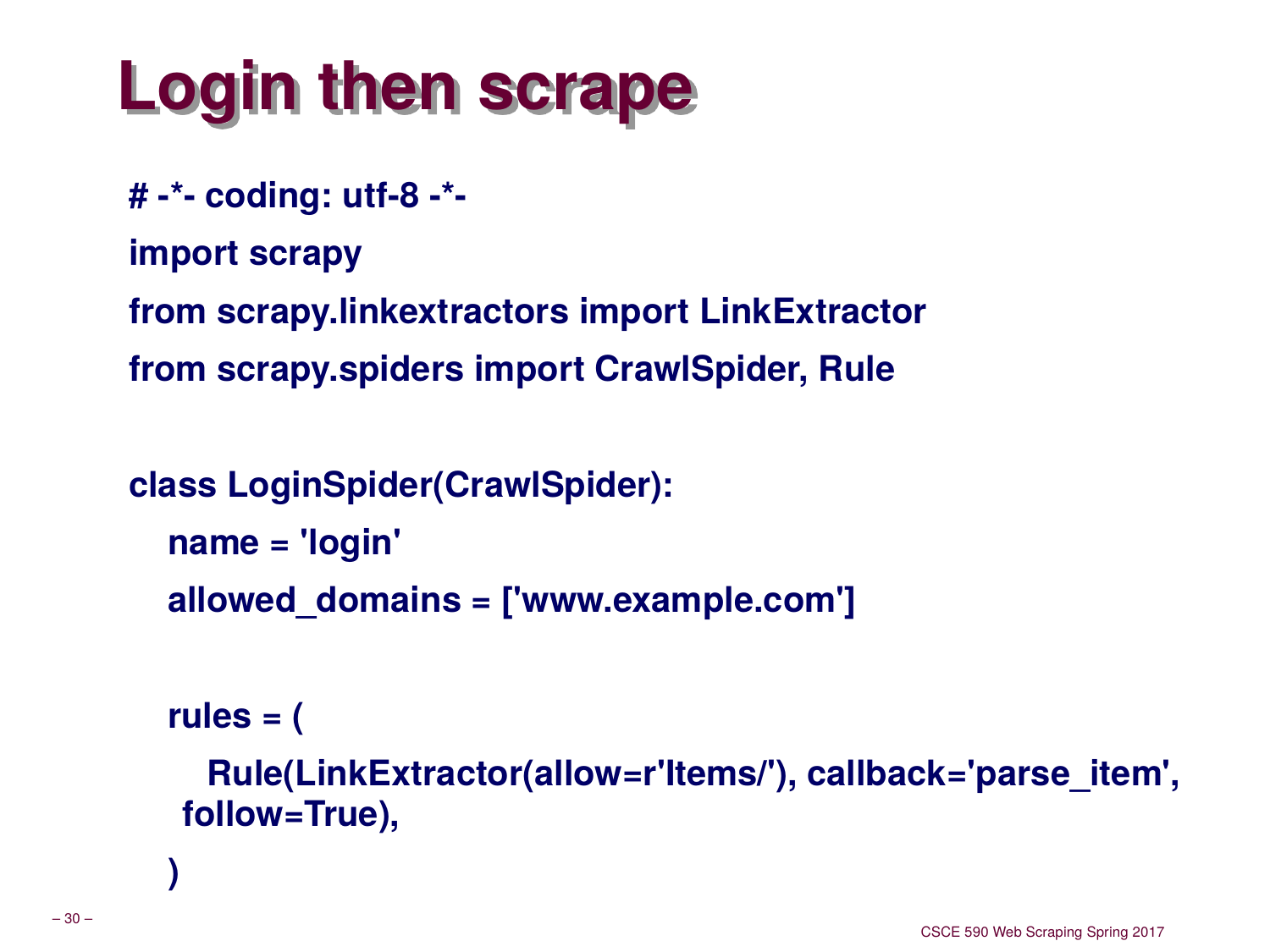

# Login then scrape
# -*- coding: utf-8 -*-
import scrapy
from scrapy.linkextractors import LinkExtractor
from scrapy.spiders import CrawlSpider, Rule

class LoginSpider(CrawlSpider):
    name = 'login'
    allowed_domains = ['www.example.com']

    rules = (
        Rule(LinkExtractor(allow=r'Items/'), callback='parse_item', follow=True),
    )